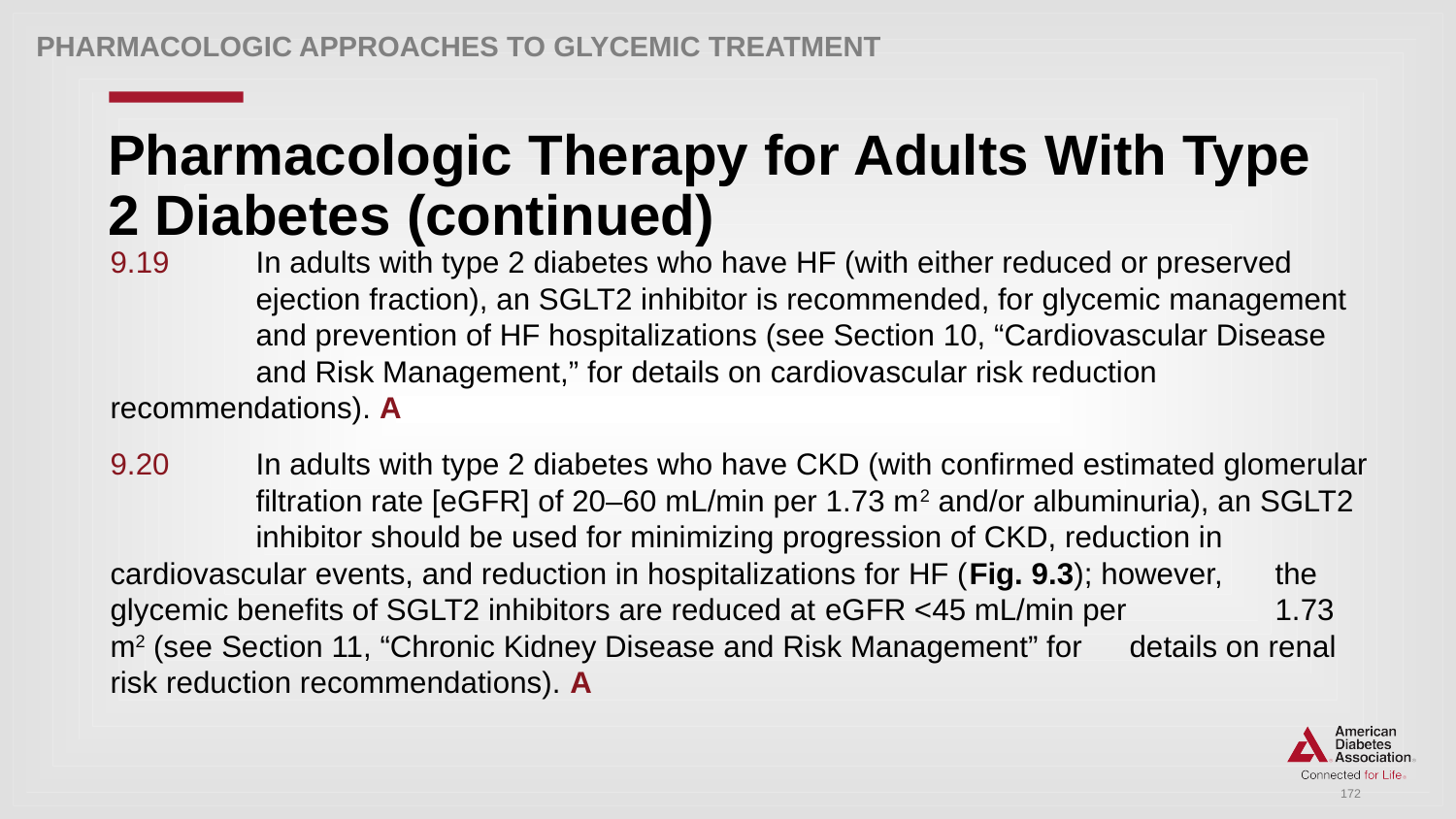

Pharmacologic Approaches to Glycemic Treatment
# Pharmacologic Therapy for Adults With Type 2 Diabetes (continued)
9.19	In adults with type 2 diabetes who have HF (with either reduced or preserved 	ejection fraction), an SGLT2 inhibitor is recommended, for glycemic management 	and prevention of HF hospitalizations (see Section 10, “Cardiovascular Disease 	and Risk Management,” for details on cardiovascular risk reduction 	recommendations). A
9.20	In adults with type 2 diabetes who have CKD (with confirmed estimated glomerular 	filtration rate [eGFR] of 20–60 mL/min per 1.73 m2 and/or albuminuria), an SGLT2 	inhibitor should be used for minimizing progression of CKD, reduction in 	cardiovascular events, and reduction in hospitalizations for HF (Fig. 9.3); however, 	the glycemic benefits of SGLT2 inhibitors are reduced at eGFR <45 mL/min per 	1.73 m2 (see Section 11, “Chronic Kidney Disease and Risk Management” for 	details on renal risk reduction recommendations). A